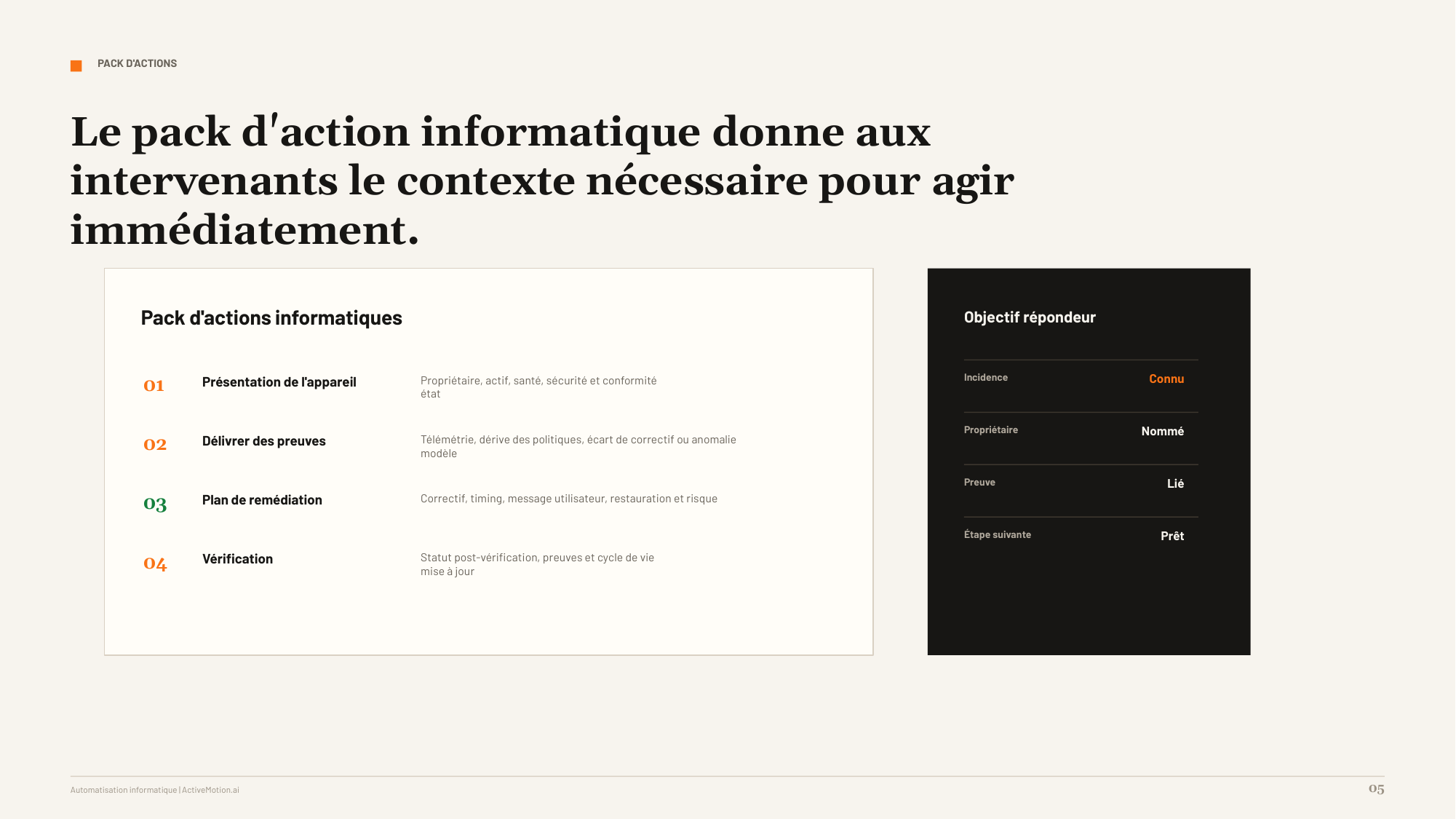

PACK D'ACTIONS

Le pack d'action informatique donne aux intervenants le contexte nécessaire pour agir immédiatement.

Pack d'actions informatiques
Objectif répondeur

Incidence
Connu
01
Présentation de l'appareil
Propriétaire, actif, santé, sécurité et conformité
état

Propriétaire
Nommé
02
Délivrer des preuves
Télémétrie, dérive des politiques, écart de correctif ou anomalie
modèle

Preuve
Lié
03
Plan de remédiation
Correctif, timing, message utilisateur, restauration et risque

Étape suivante
Prêt
04
Vérification
Statut post-vérification, preuves et cycle de vie
mise à jour

05
Automatisation informatique | ActiveMotion.ai